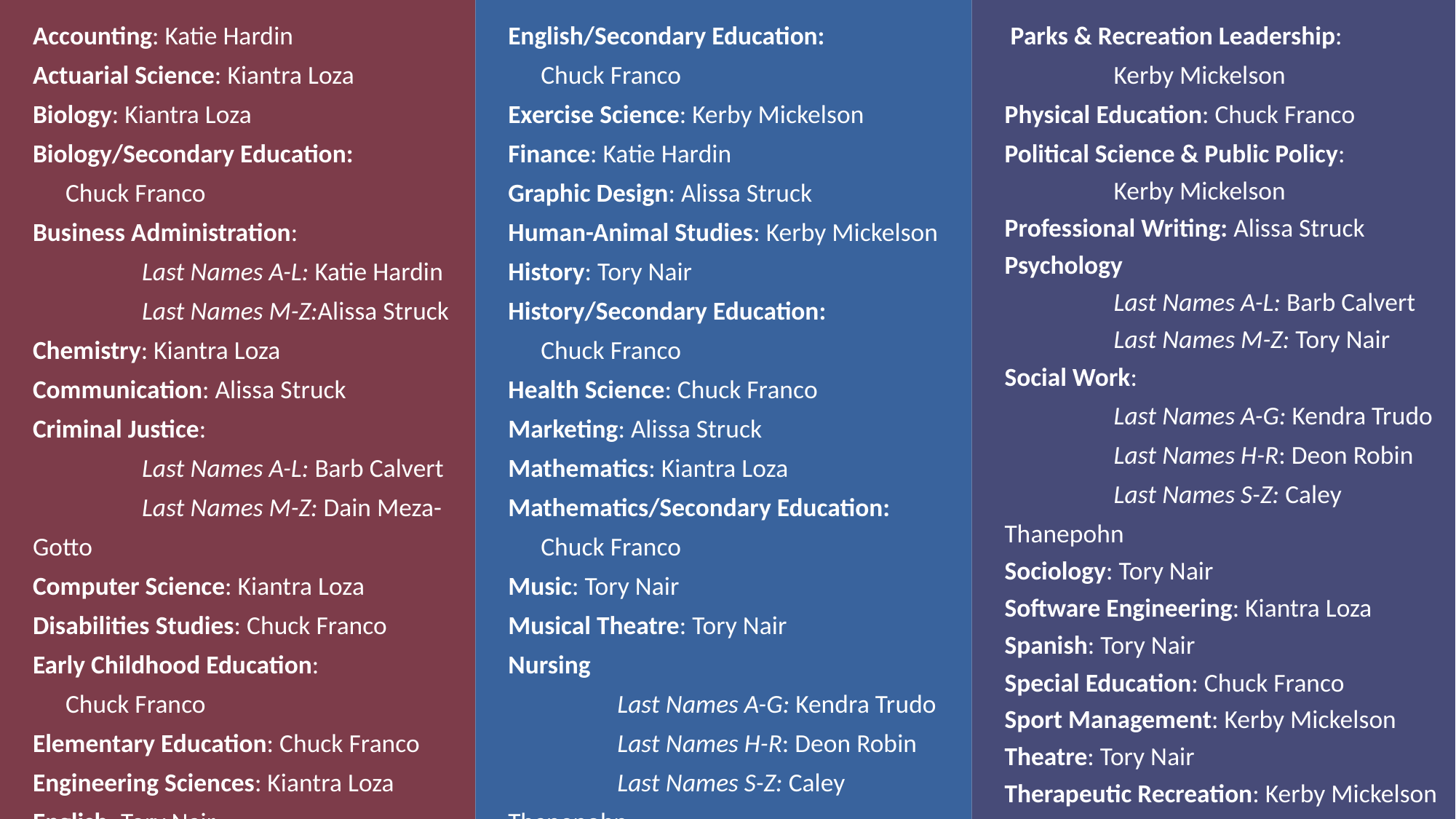

English/Secondary Education:
	Chuck Franco
	Exercise Science: Kerby Mickelson
	Finance: Katie Hardin
	Graphic Design: Alissa Struck
	Human-Animal Studies: Kerby Mickelson
	History: Tory Nair
	History/Secondary Education:
	Chuck Franco
	Health Science: Chuck Franco
	Marketing: Alissa Struck
	Mathematics: Kiantra Loza
	Mathematics/Secondary Education:
	Chuck Franco
	Music: Tory Nair
	Musical Theatre: Tory Nair
	Nursing
		Last Names A-G: Kendra Trudo
		Last Names H-R: Deon Robin
		Last Names S-Z: Caley Thanepohn

	 Parks & Recreation Leadership:
		Kerby Mickelson
	Physical Education: Chuck Franco
	Political Science & Public Policy:
		Kerby Mickelson
	Professional Writing: Alissa Struck
	Psychology
		Last Names A-L: Barb Calvert
		Last Names M-Z: Tory Nair
	Social Work:
		Last Names A-G: Kendra Trudo
		Last Names H-R: Deon Robin
		Last Names S-Z: Caley Thanepohn
	Sociology: Tory Nair
	Software Engineering: Kiantra Loza
	Spanish: Tory Nair
	Special Education: Chuck Franco
	Sport Management: Kerby Mickelson
	Theatre: Tory Nair
	Therapeutic Recreation: Kerby Mickelson
	Undecided: Dain Meza-Gotto

	Accounting: Katie Hardin
	Actuarial Science: Kiantra Loza
	Biology: Kiantra Loza
	Biology/Secondary Education:
	Chuck Franco
	Business Administration:
		Last Names A-L: Katie Hardin
		Last Names M-Z:Alissa Struck
	Chemistry: Kiantra Loza
	Communication: Alissa Struck
	Criminal Justice:
		Last Names A-L: Barb Calvert
		Last Names M-Z: Dain Meza-Gotto
	Computer Science: Kiantra Loza
	Disabilities Studies: Chuck Franco
	Early Childhood Education:
	Chuck Franco
	Elementary Education: Chuck Franco
	Engineering Sciences: Kiantra Loza
	English: Tory Nair